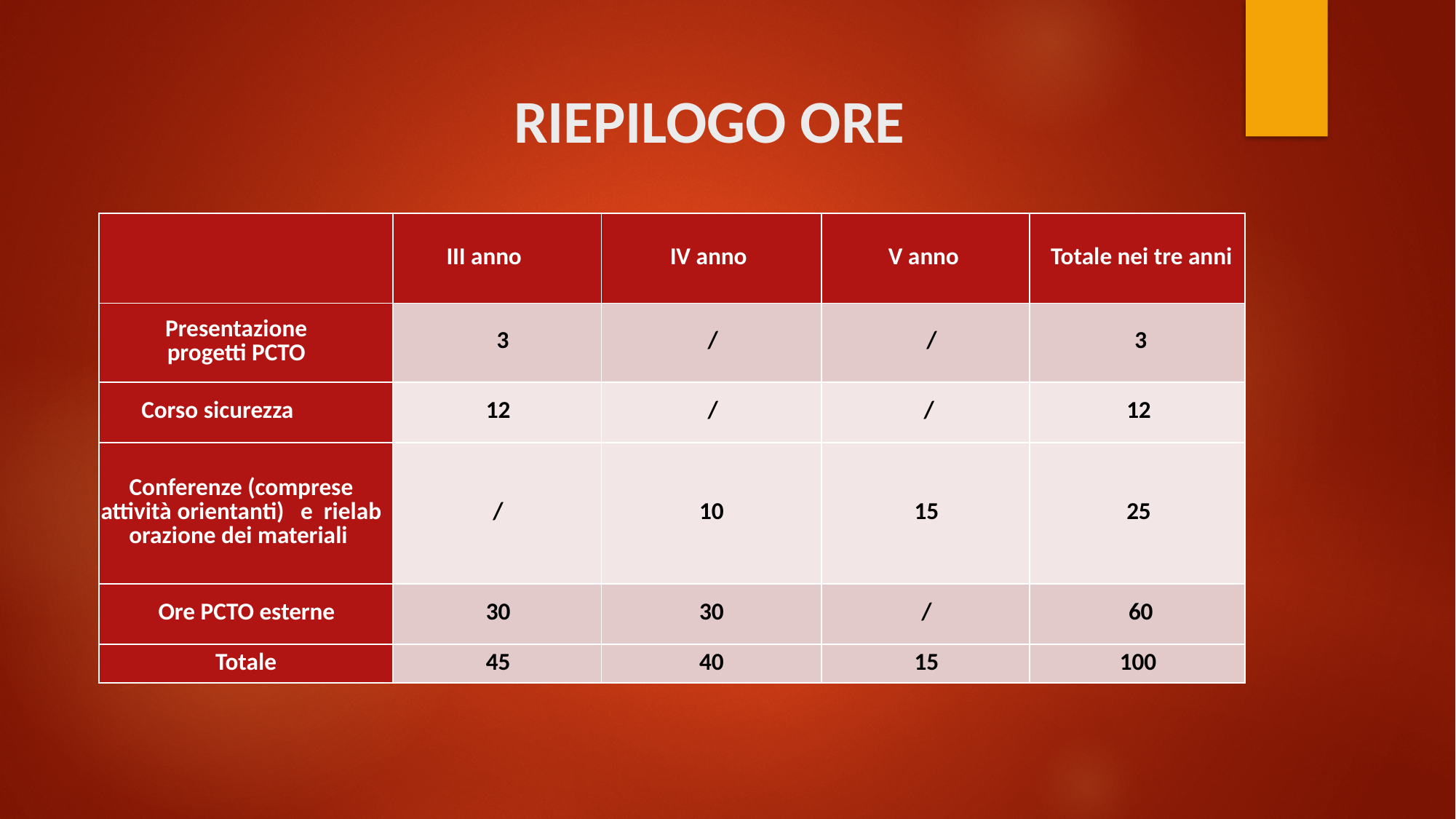

# RIEPILOGO ORE
|  | III anno | IV anno | V anno | Totale nei tre anni |
| --- | --- | --- | --- | --- |
| Presentazione progetti PCTO | 3 | / | / | 3 |
| Corso sicurezza | 12 | / | / | 12 |
| Conferenze (comprese attività orientanti)   e  rielaborazione dei materiali | / | 10 | 15 | 25 |
| Ore PCTO esterne | 30 | 30 | / | 60 |
| Totale | 45 | 40 | 15 | 100 |